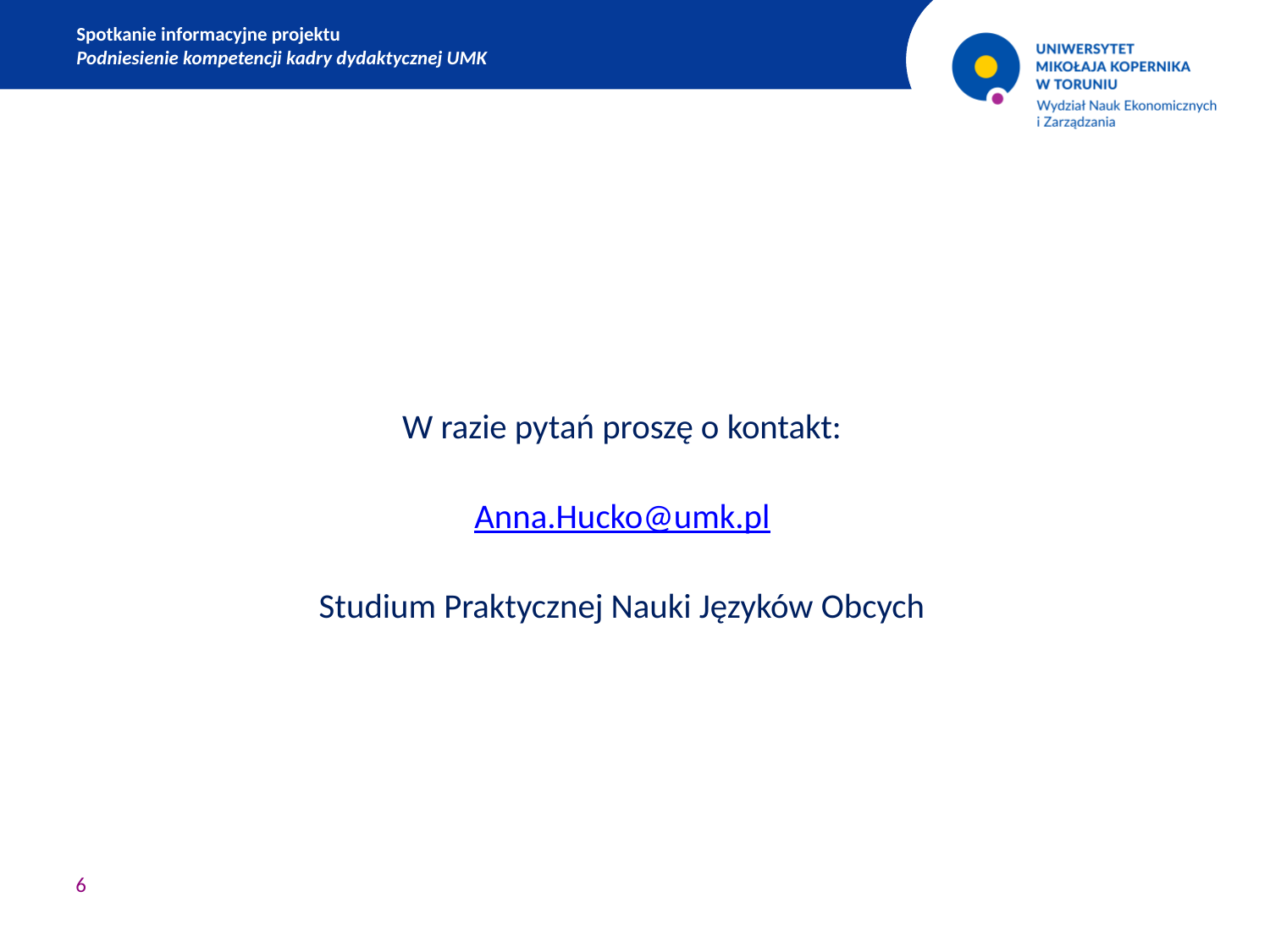

Spotkanie informacyjne projektu
Podniesienie kompetencji kadry dydaktycznej UMK
W razie pytań proszę o kontakt:
Anna.Hucko@umk.pl
Studium Praktycznej Nauki Języków Obcych